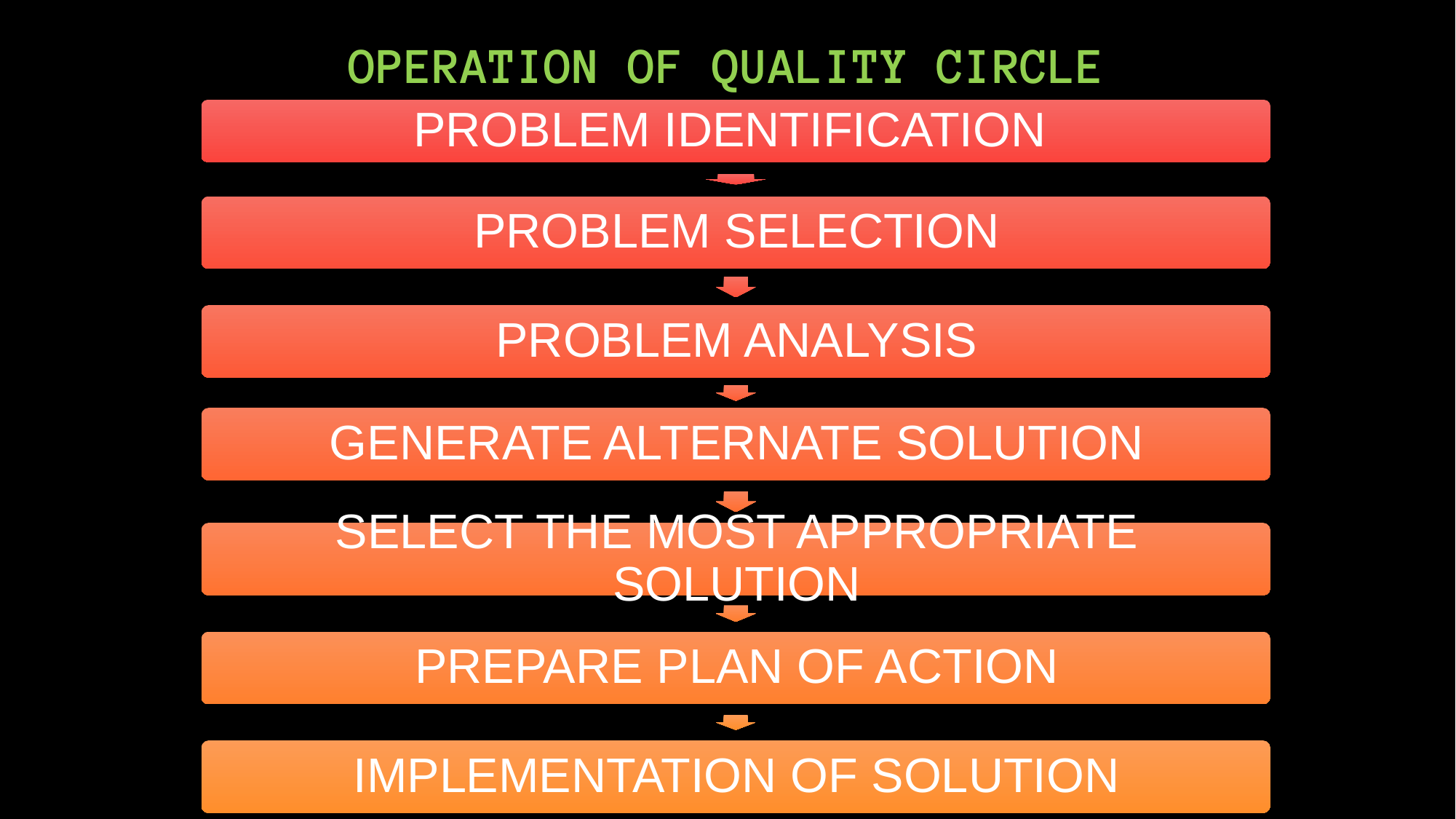

# OPERATION OF QUALITY CIRCLE
PROBLEM IDENTIFICATION

PROBLEM SELECTION

PROBLEM ANALYSIS

GENERATE ALTERNATE SOLUTION

SELECT THE MOST APPROPRIATE SOLUTION

PREPARE PLAN OF ACTION

IMPLEMENTATION OF SOLUTION